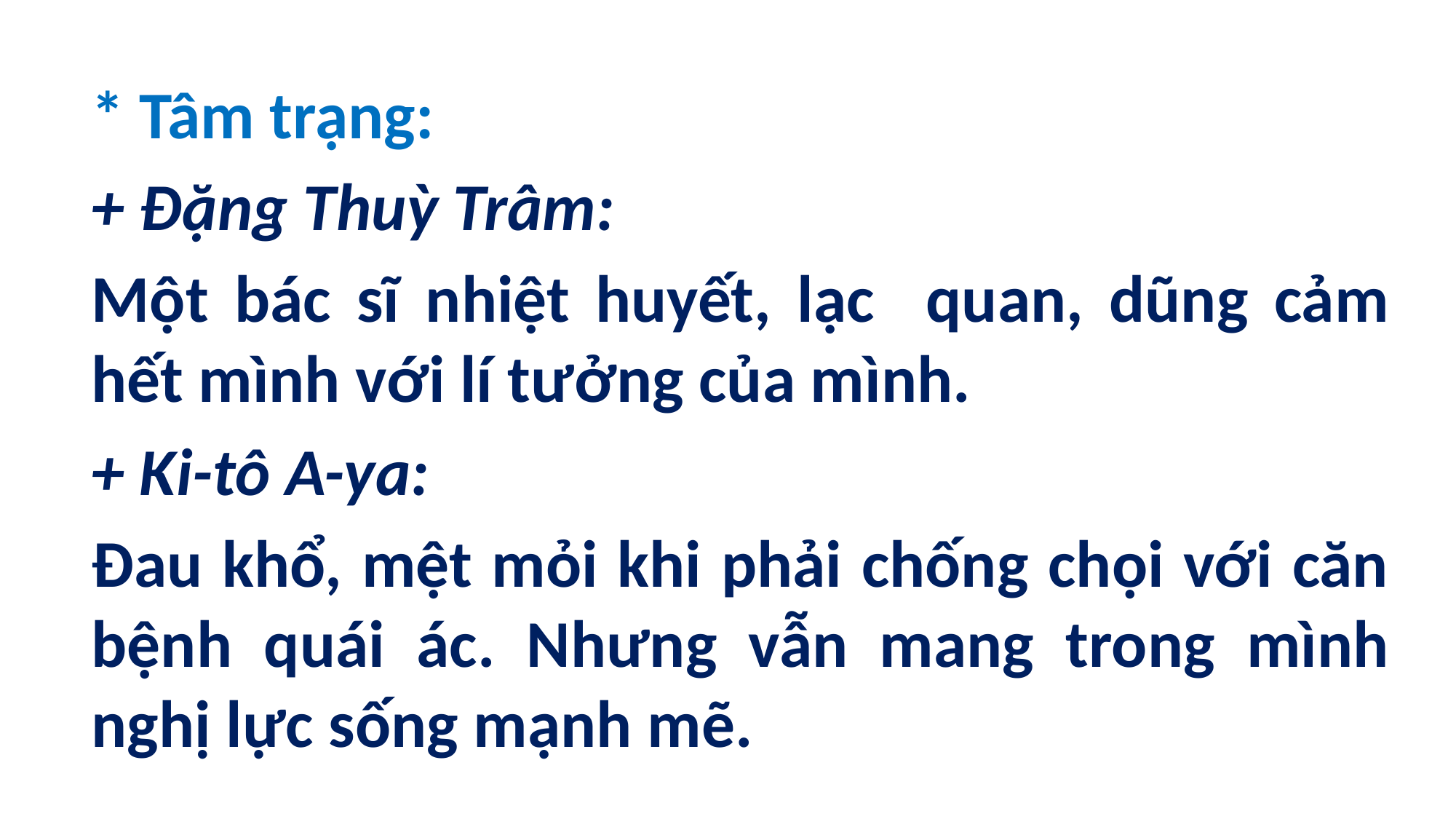

* Tâm trạng:
+ Đặng Thuỳ Trâm:
Một bác sĩ nhiệt huyết, lạc  quan, dũng cảm hết mình với lí tưởng của mình.
+ Ki-tô A-ya:
Đau khổ, mệt mỏi khi phải chống chọi với căn bệnh quái ác. Nhưng vẫn mang trong mình nghị lực sống mạnh mẽ.